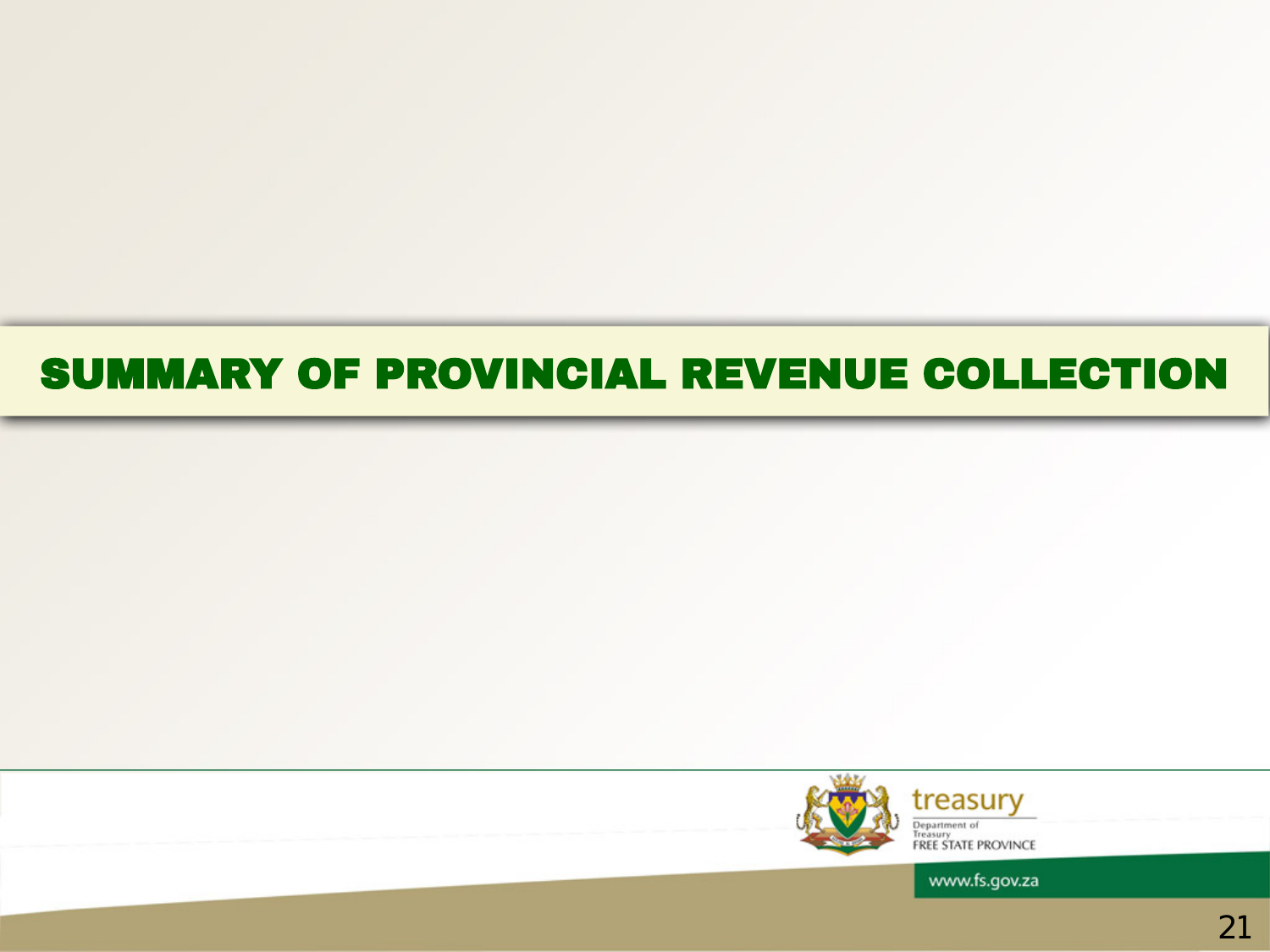

# SUMMARY OF PROVINCIAL REVENUE COLLECTION
21